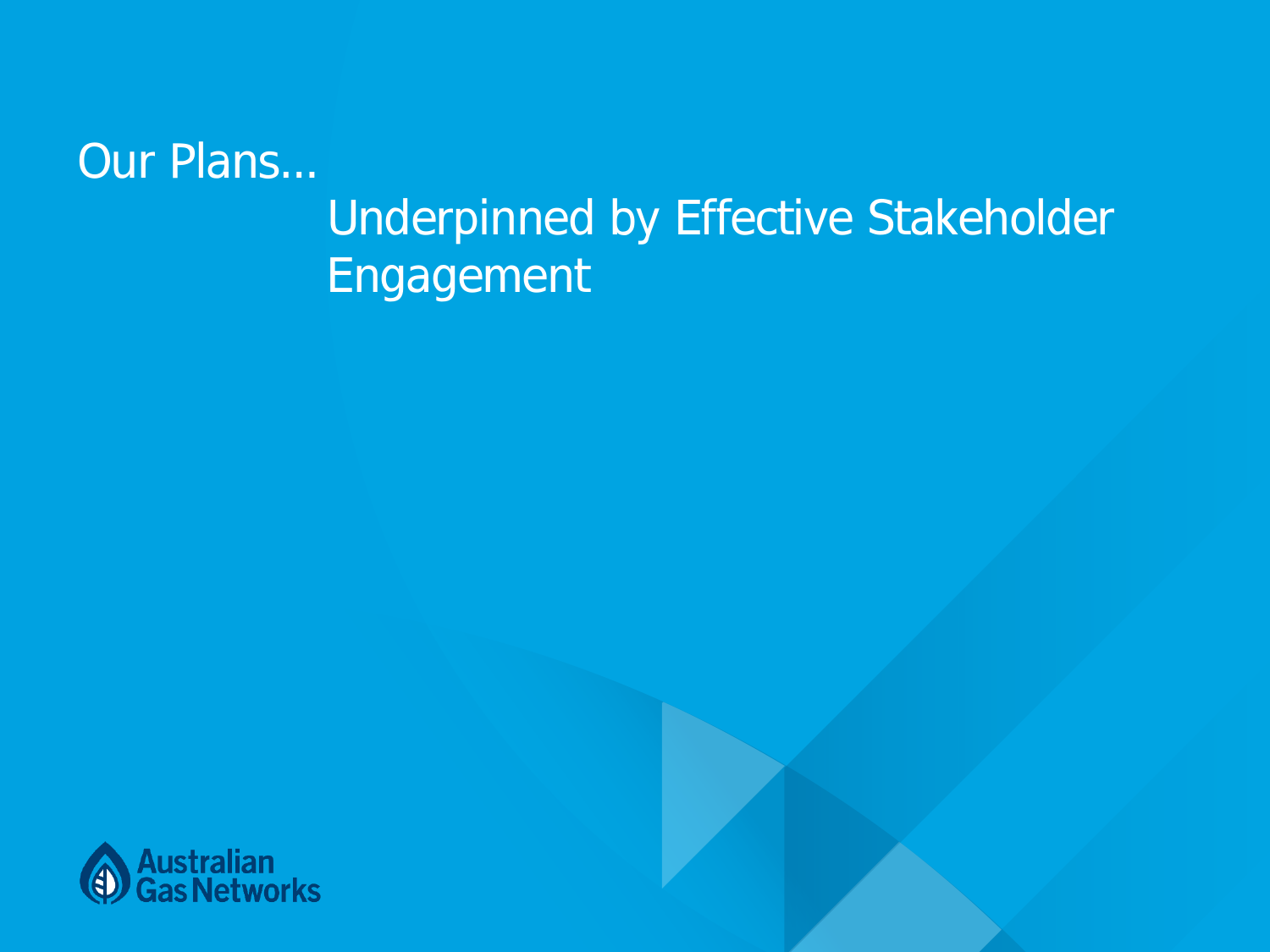

# Our Plans… Underpinned by Effective Stakeholder Engagement